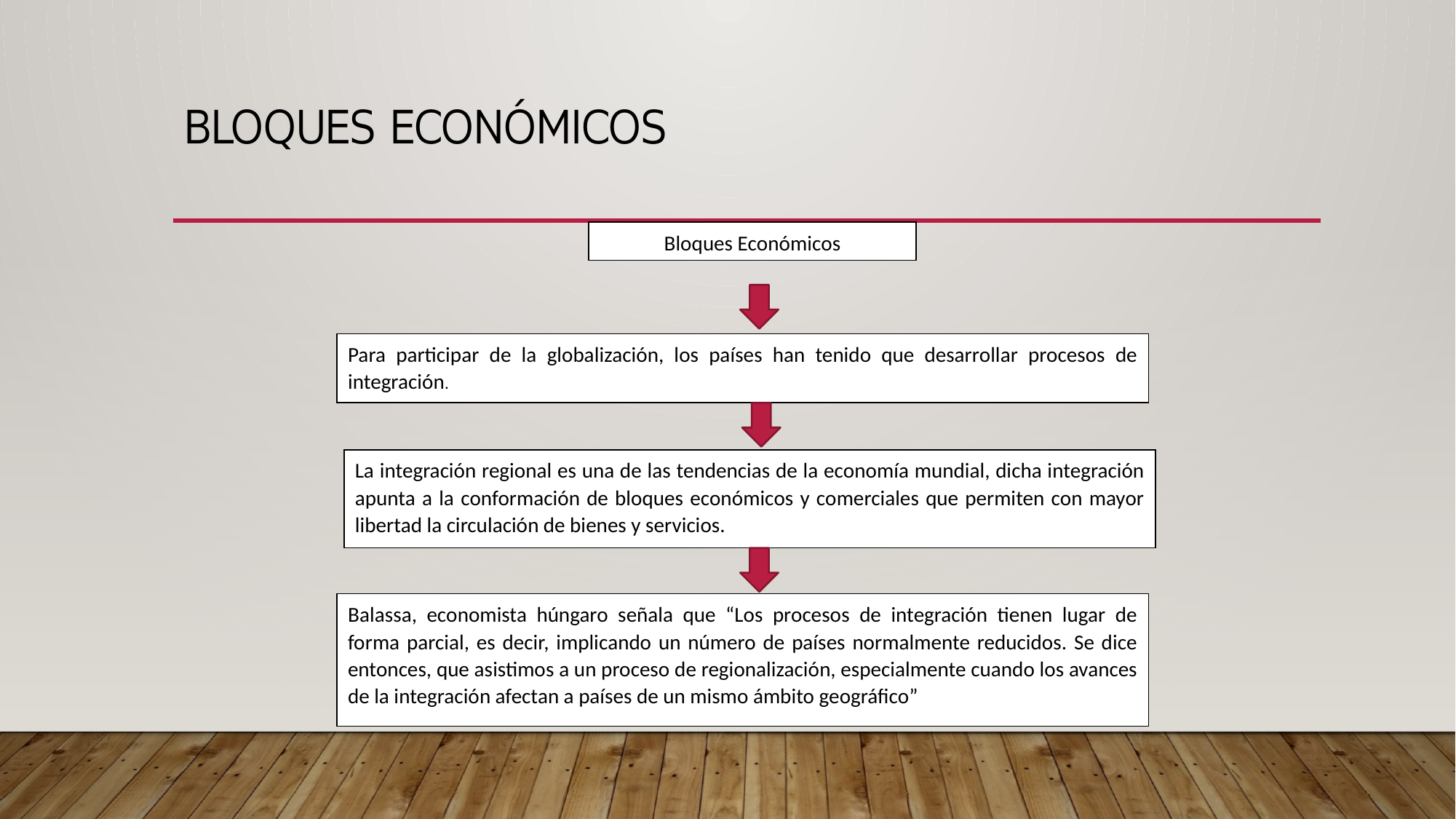

# Bloques Económicos
Bloques Económicos

Para participar de la globalización, los países han tenido que desarrollar procesos de integración.

La integración regional es una de las tendencias de la economía mundial, dicha integración apunta a la conformación de bloques económicos y comerciales que permiten con mayor libertad la circulación de bienes y servicios.

Balassa, economista húngaro señala que “Los procesos de integración tienen lugar de forma parcial, es decir, implicando un número de países normalmente reducidos. Se dice entonces, que asistimos a un proceso de regionalización, especialmente cuando los avances de la integración afectan a países de un mismo ámbito geográfico”